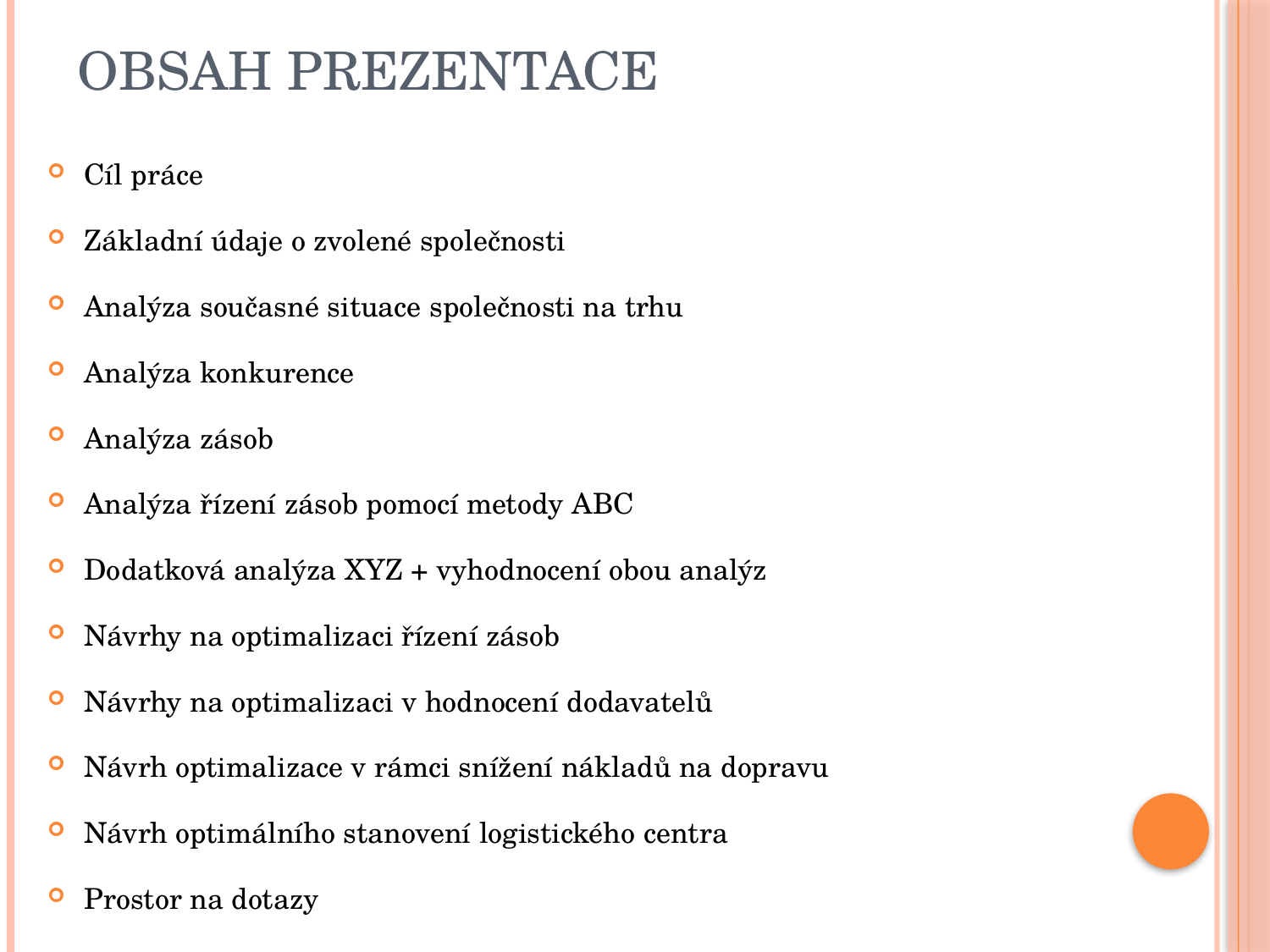

# Obsah prezentace
Cíl práce
Základní údaje o zvolené společnosti
Analýza současné situace společnosti na trhu
Analýza konkurence
Analýza zásob
Analýza řízení zásob pomocí metody ABC
Dodatková analýza XYZ + vyhodnocení obou analýz
Návrhy na optimalizaci řízení zásob
Návrhy na optimalizaci v hodnocení dodavatelů
Návrh optimalizace v rámci snížení nákladů na dopravu
Návrh optimálního stanovení logistického centra
Prostor na dotazy